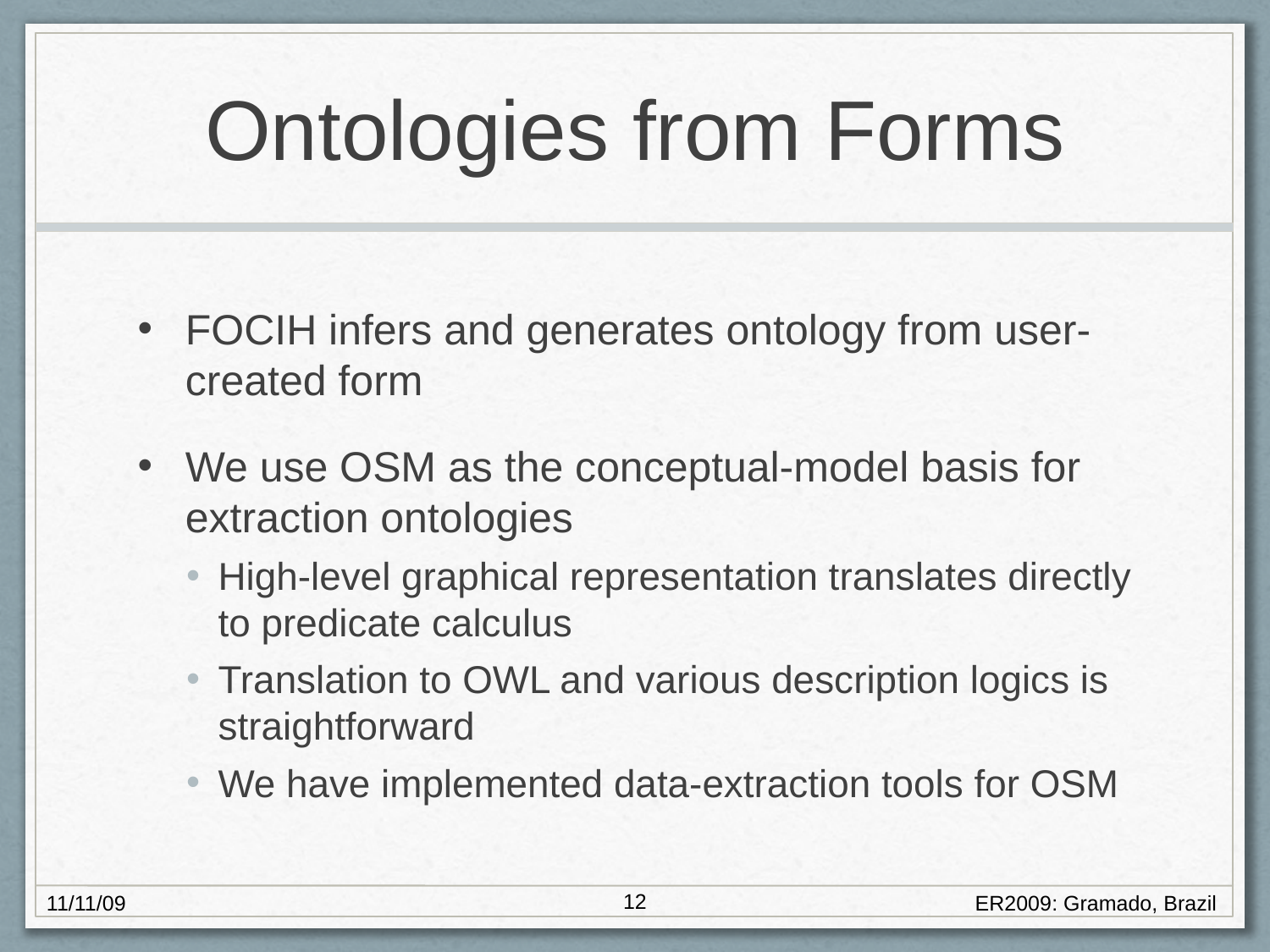

FOCIH infers and generates ontology from user-created form
We use OSM as the conceptual-model basis for extraction ontologies
High-level graphical representation translates directly to predicate calculus
Translation to OWL and various description logics is straightforward
We have implemented data-extraction tools for OSM
# Ontologies from Forms
12
11/11/09
ER2009: Gramado, Brazil